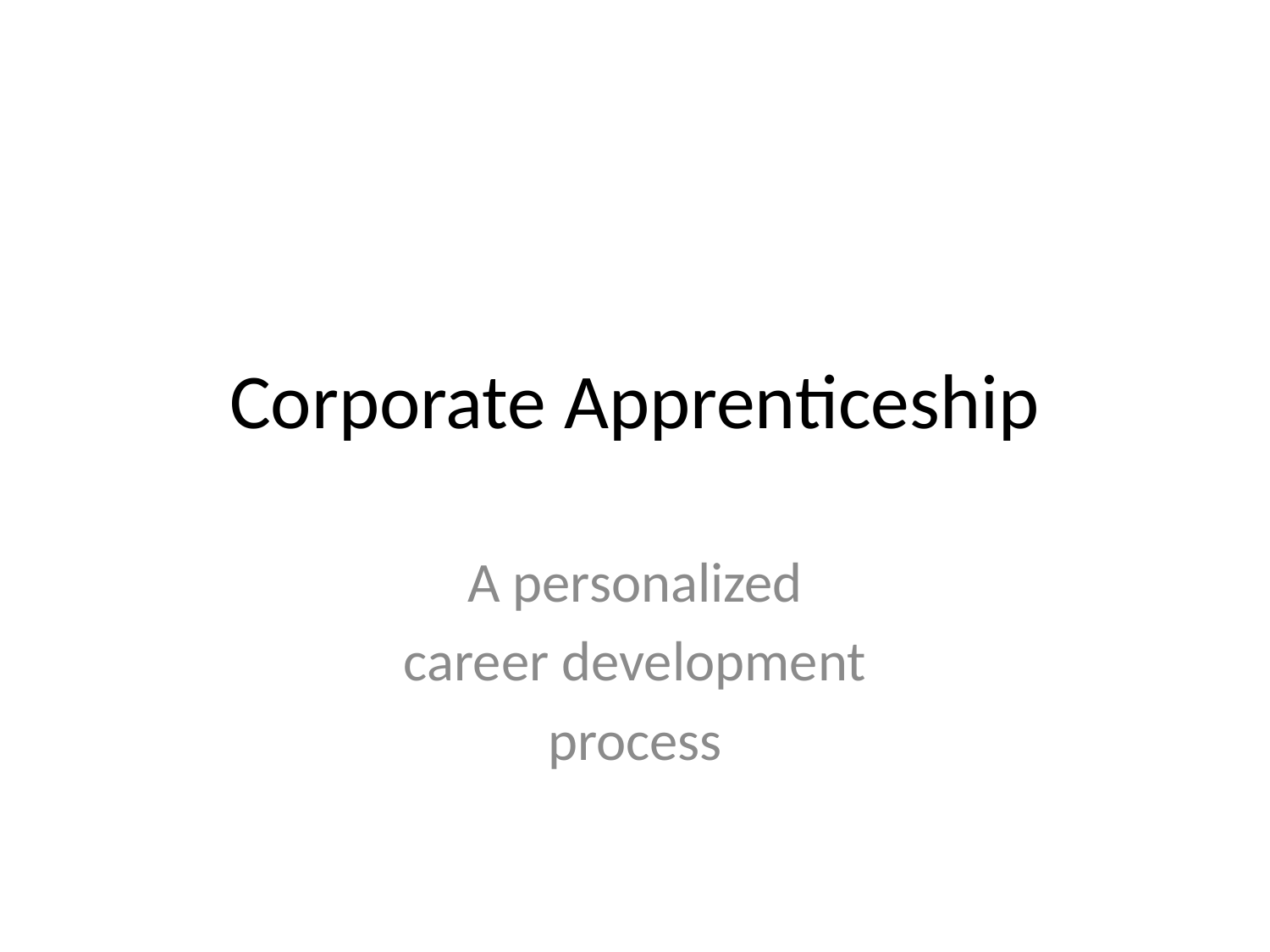

# Corporate Apprenticeship
A personalized
career development
process